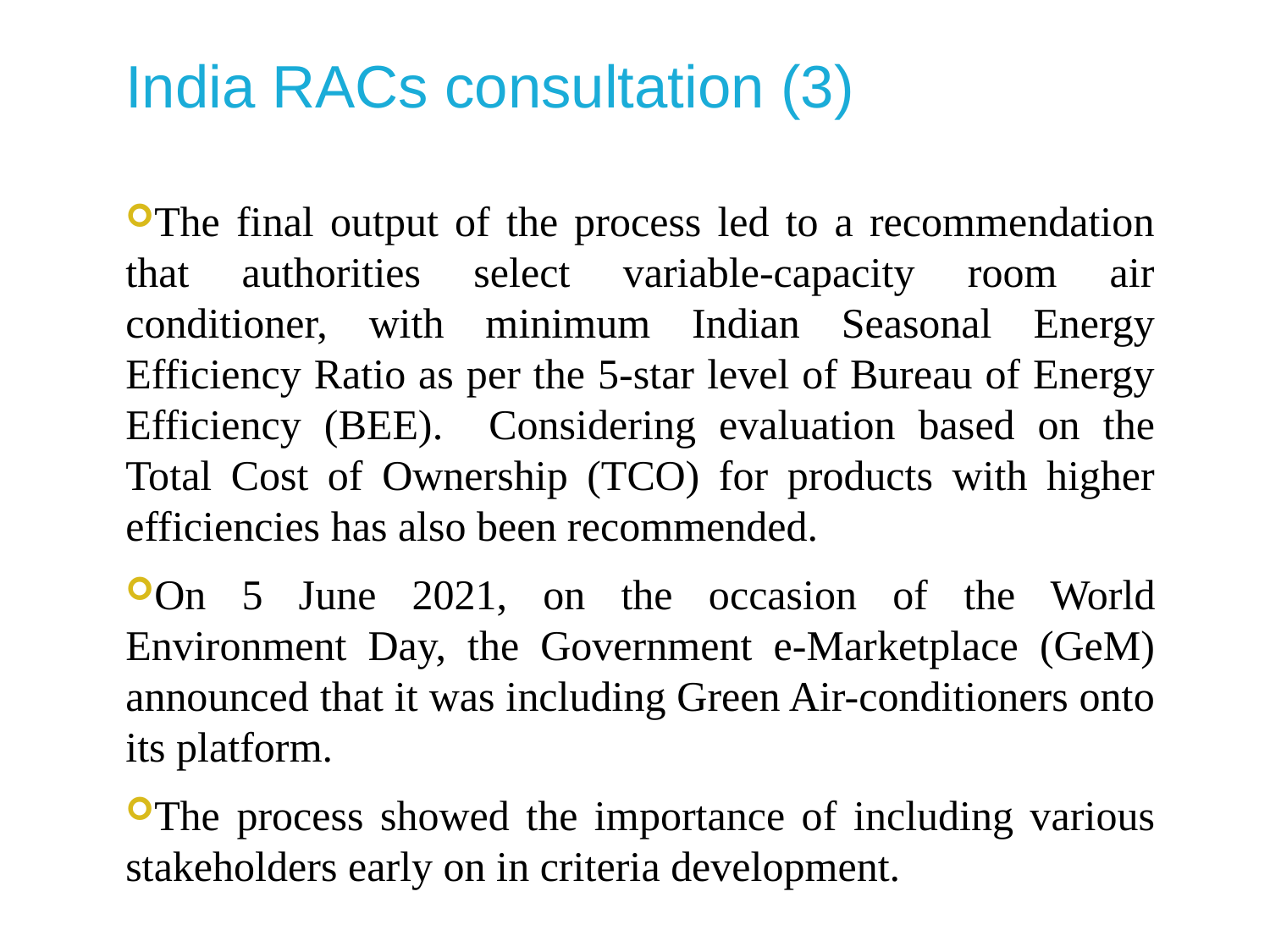

# India RACs consultation (3)
The final output of the process led to a recommendation that authorities select variable-capacity room air conditioner, with minimum Indian Seasonal Energy Efficiency Ratio as per the 5-star level of Bureau of Energy Efficiency (BEE).  Considering evaluation based on the Total Cost of Ownership (TCO) for products with higher efficiencies has also been recommended.
On 5 June 2021, on the occasion of the World Environment Day, the Government e-Marketplace (GeM) announced that it was including Green Air-conditioners onto its platform.
The process showed the importance of including various stakeholders early on in criteria development.